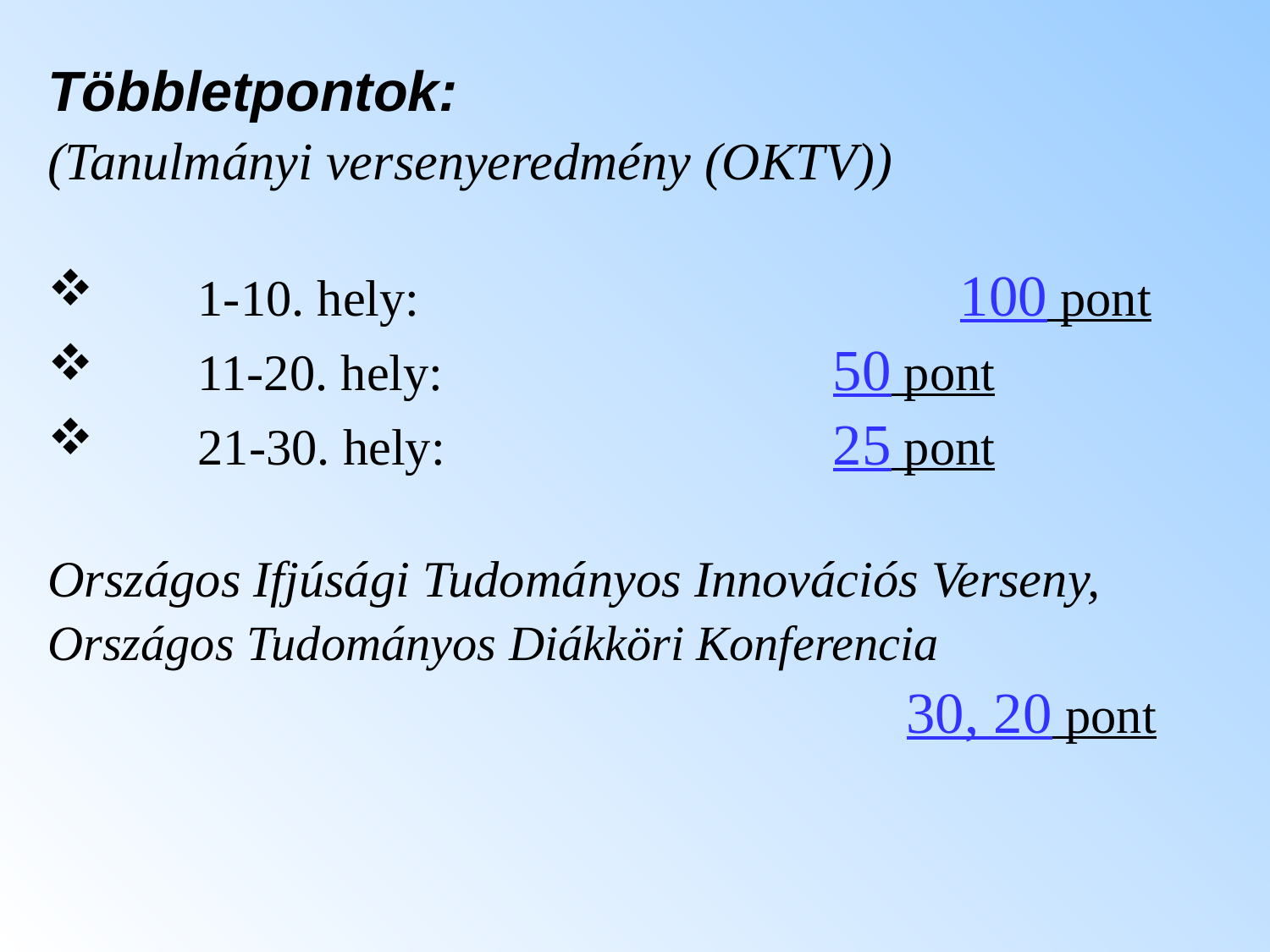

Többletpontok:
(Tanulmányi versenyeredmény (OKTV))

1-10. hely:					100 pont
11-20. hely:				50 pont
21-30. hely:				25 pont

Országos Ifjúsági Tudományos Innovációs Verseny,
Országos Tudományos Diákköri Konferencia
						      30, 20 pont